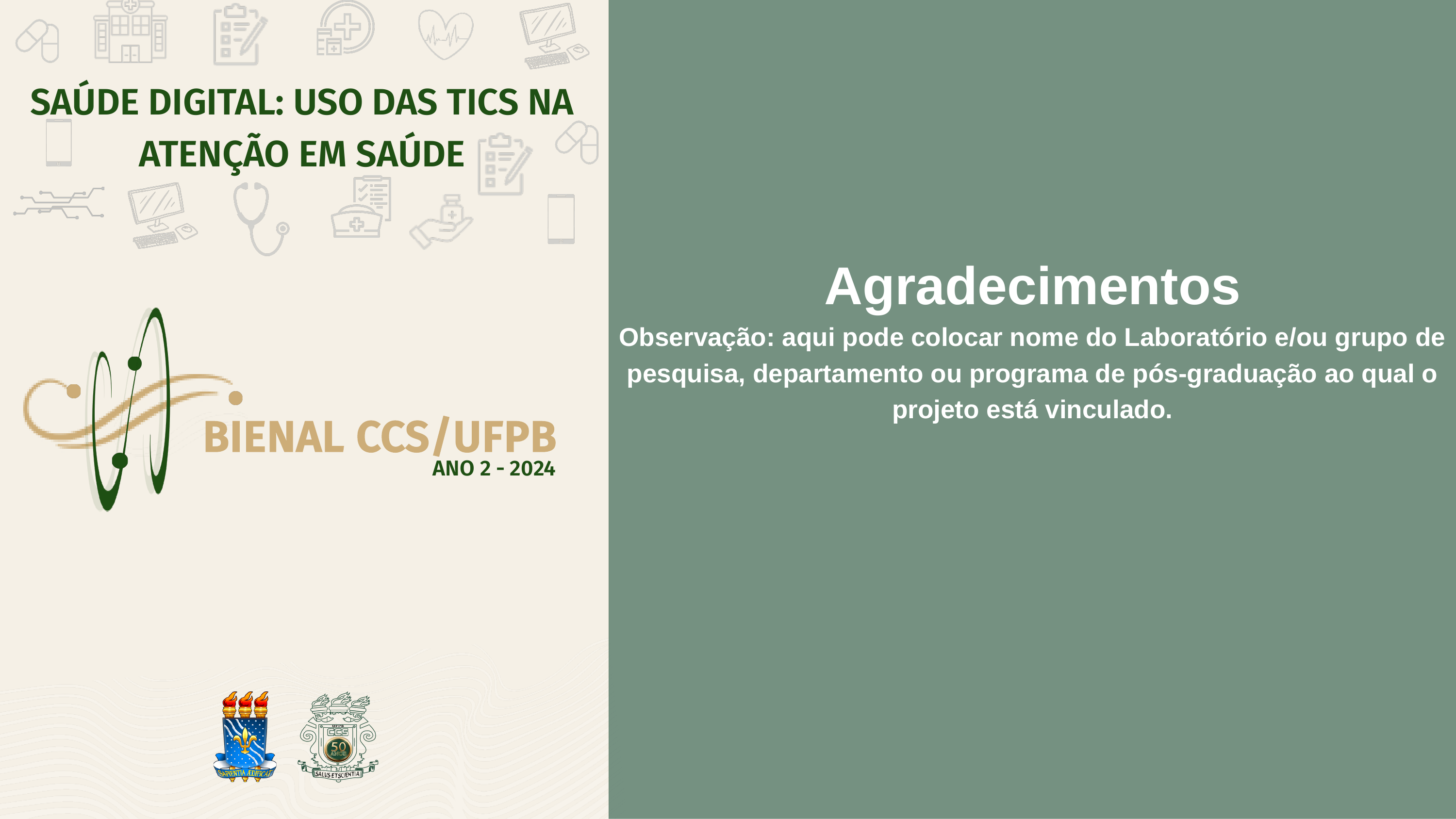

SAÚDE DIGITAL: USO DAS TICS NA ATENÇÃO EM SAÚDE

Agradecimentos
Observação: aqui pode colocar nome do Laboratório e/ou grupo de pesquisa, departamento ou programa de pós-graduação ao qual o projeto está vinculado.

 BIENAL CCS/UFPB

ANO 2 - 2024